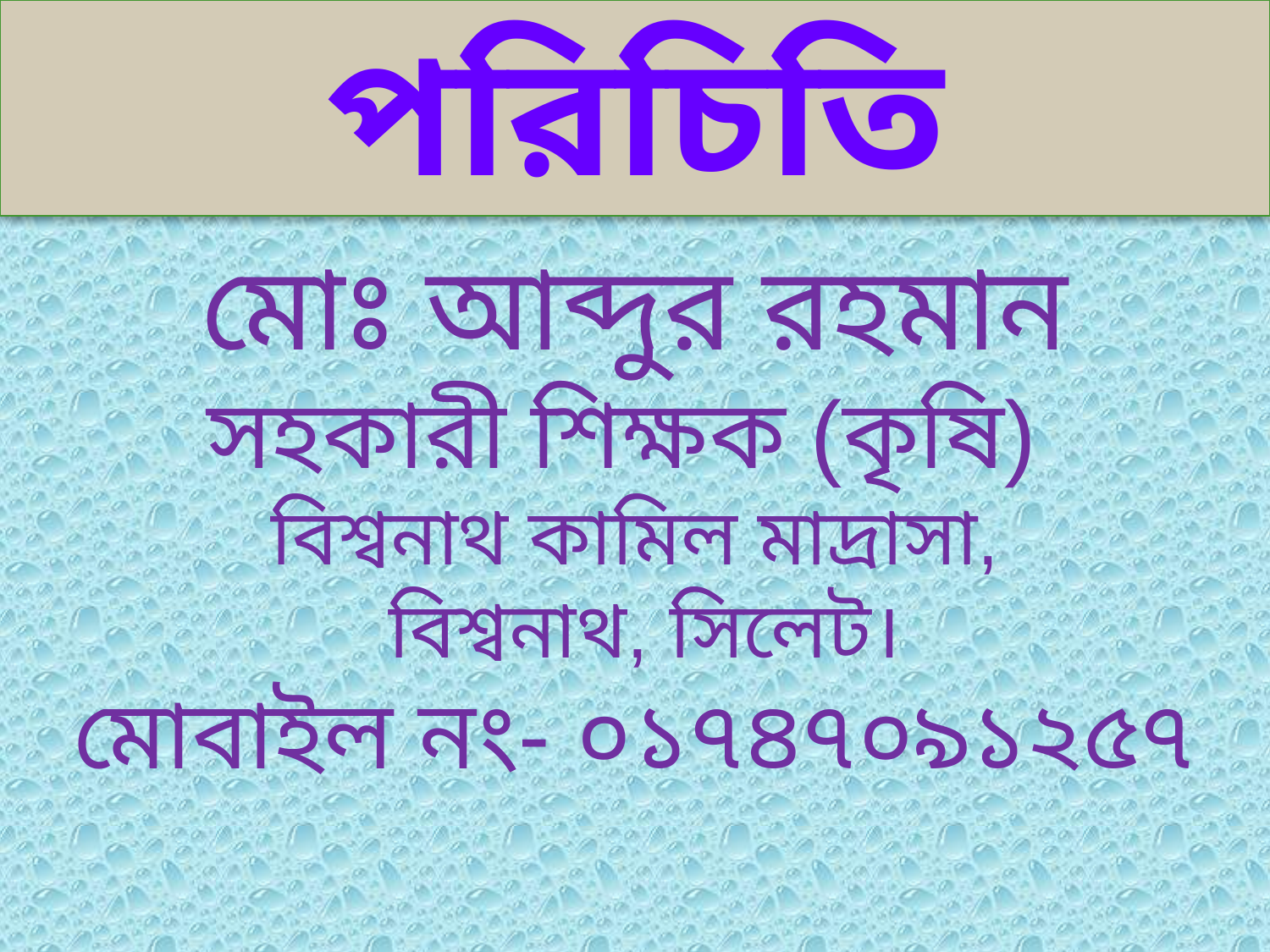

পরিচিতি

মোঃ আব্দুর রহমান
সহকারী শিক্ষক (কৃষি)
বিশ্বনাথ কামিল মাদ্রাসা,
 বিশ্বনাথ, সিলেট।
মোবাইল নং- ০১৭৪৭০৯১২৫৭